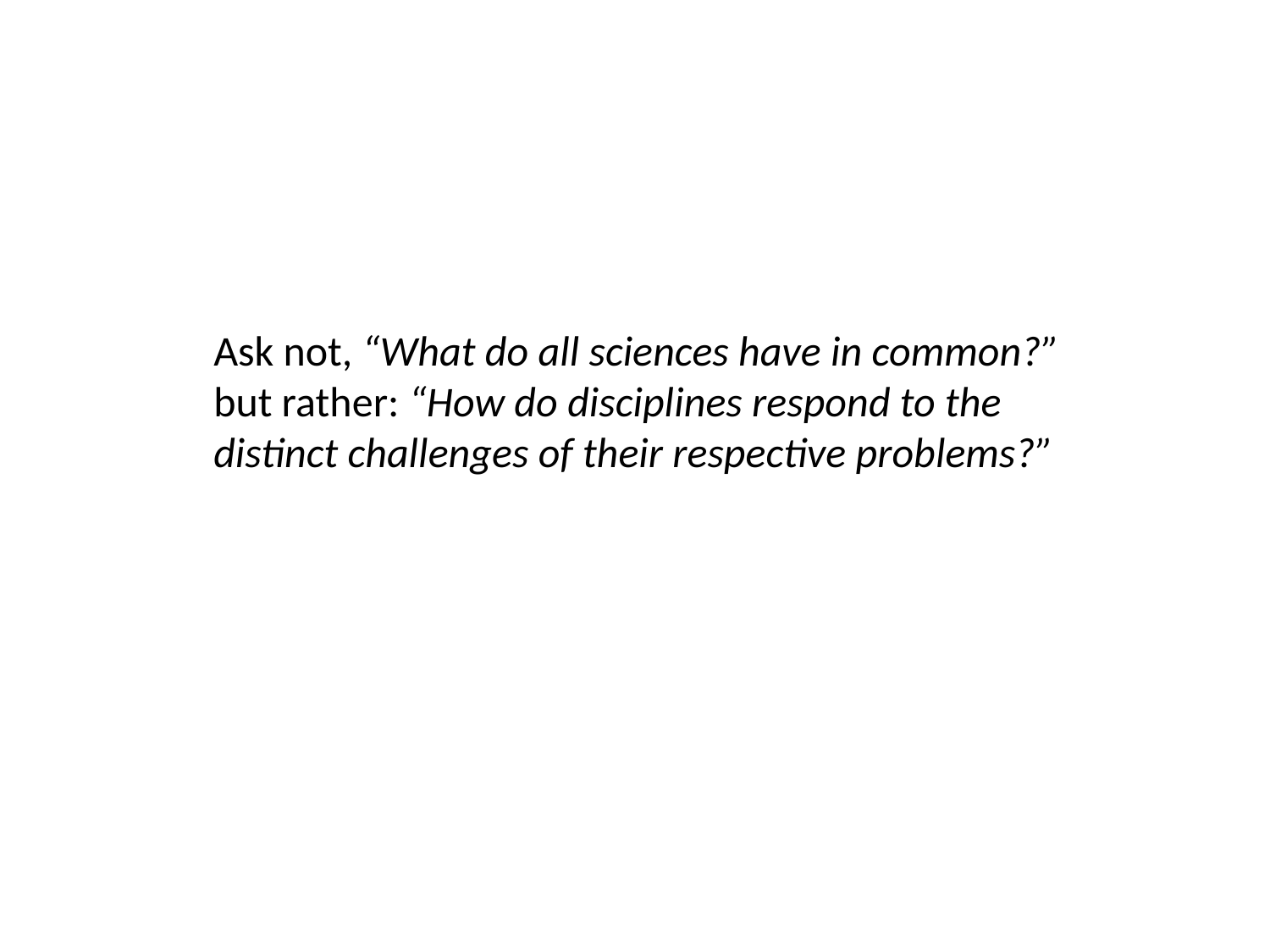

Ask not, “What do all sciences have in common?” but rather: “How do disciplines respond to the distinct challenges of their respective problems?”